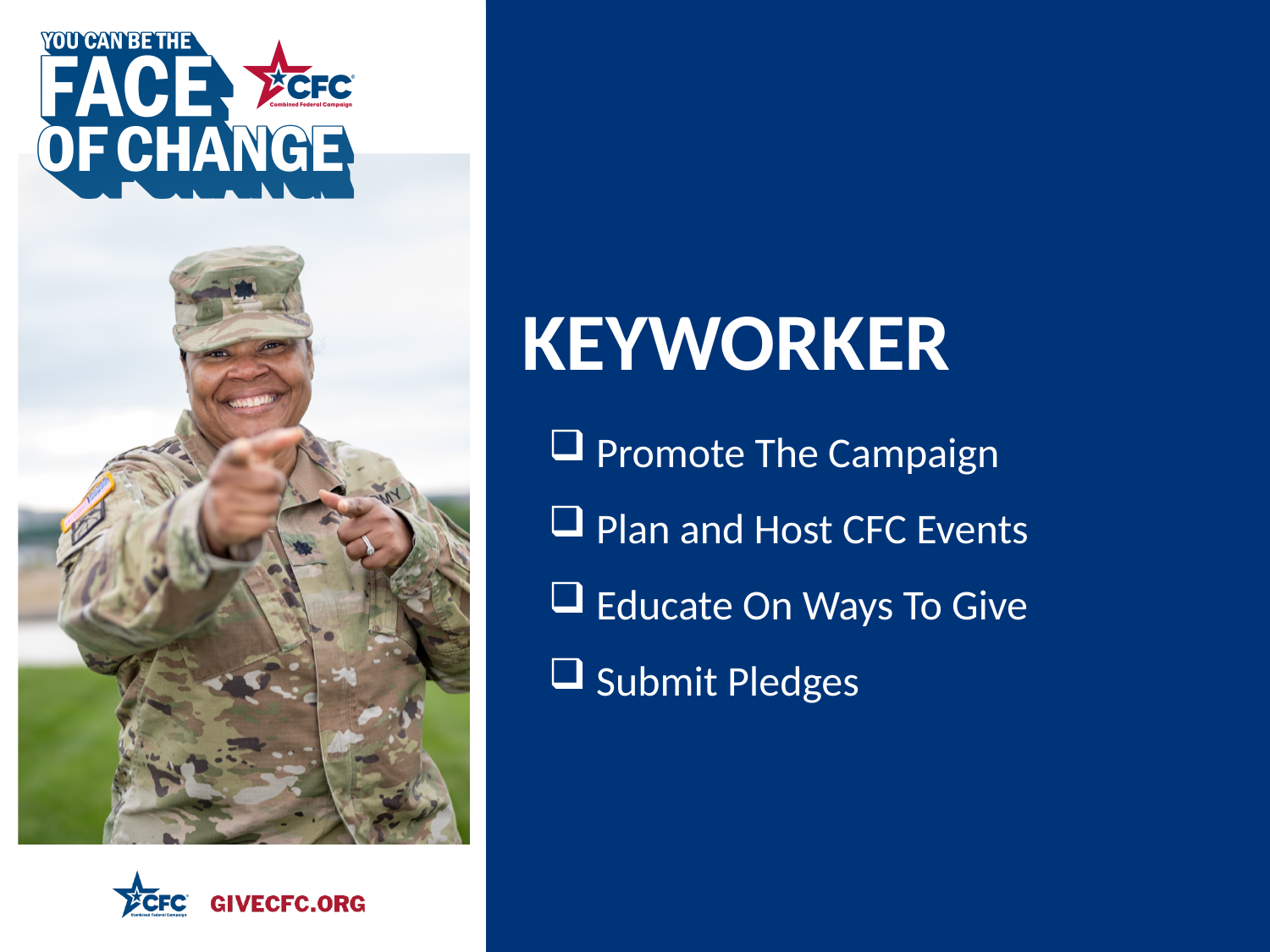

KEYWORKER
Promote The Campaign
Plan and Host CFC Events
Educate On Ways To Give
Submit Pledges